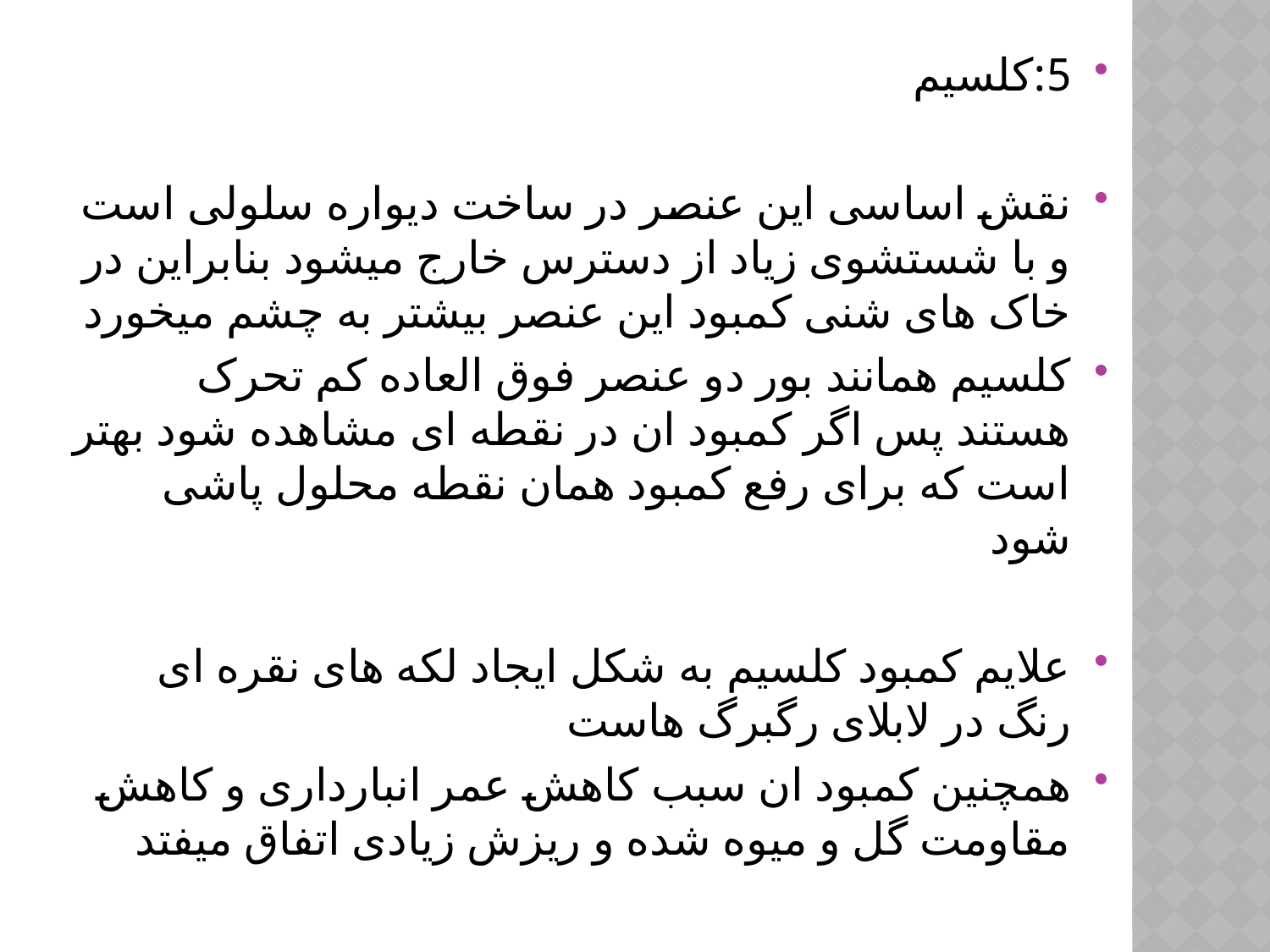

5:کلسیم

نقش اساسی این عنصر در ساخت دیواره سلولی است و با شستشوی زیاد از دسترس خارج میشود بنابراین در خاک های شنی کمبود این عنصر بیشتر به چشم میخورد
کلسیم همانند بور دو عنصر فوق العاده کم تحرک هستند پس اگر کمبود ان در نقطه ای مشاهده شود بهتر است که برای رفع کمبود همان نقطه محلول پاشی شود

علایم کمبود کلسیم به شکل ایجاد لکه های نقره ای رنگ در لابلای رگبرگ هاست
همچنین کمبود ان سبب کاهش عمر انبارداری و کاهش مقاومت گل و میوه شده و ریزش زیادی اتفاق میفتد